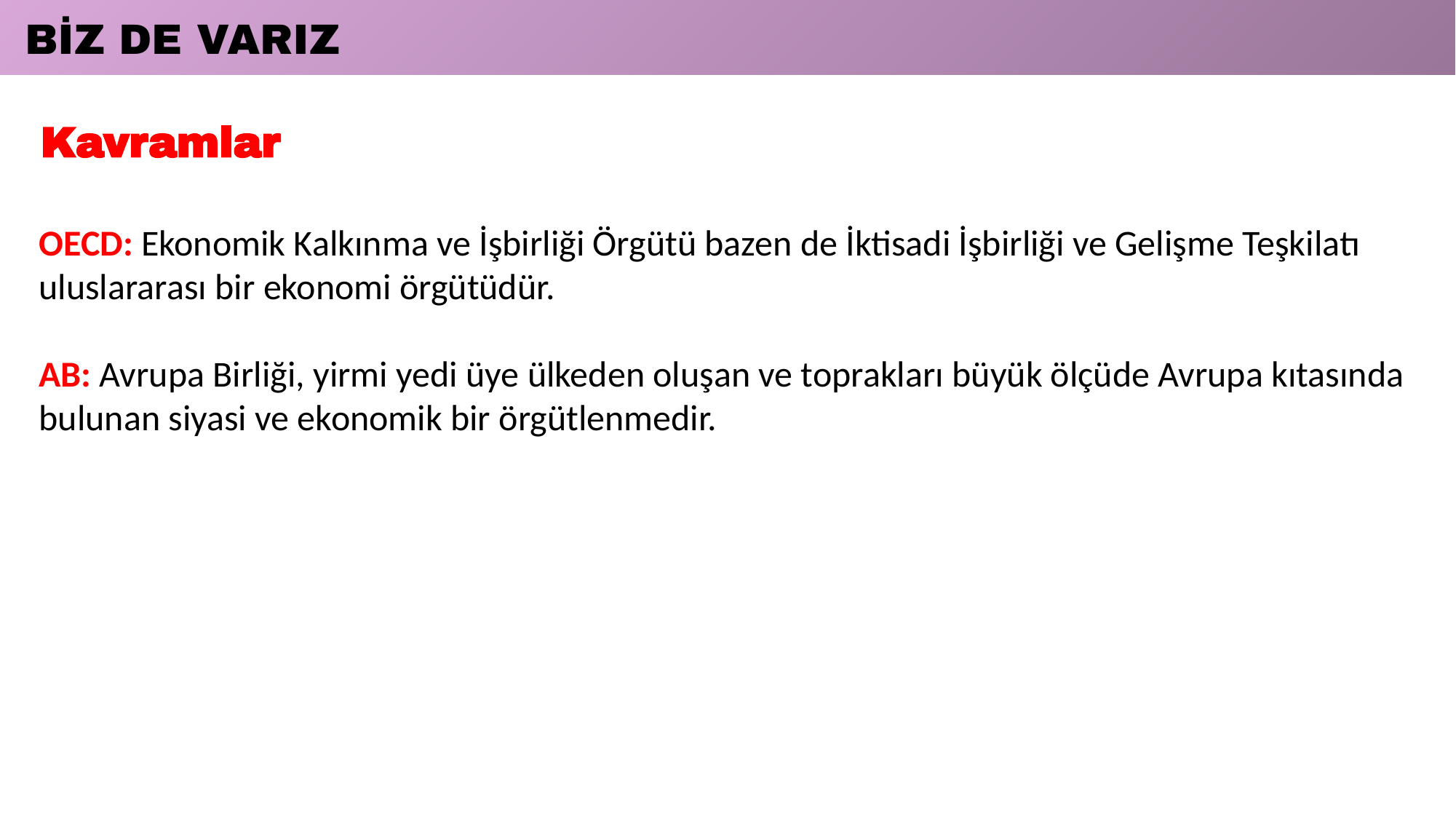

BİZ DE VARIZ
Kavramlar
OECD: Ekonomik Kalkınma ve İşbirliği Örgütü bazen de İktisadi İşbirliği ve Gelişme Teşkilatı uluslararası bir ekonomi örgütüdür.
AB: Avrupa Birliği, yirmi yedi üye ülkeden oluşan ve toprakları büyük ölçüde Avrupa kıtasında bulunan siyasi ve ekonomik bir örgütlenmedir.